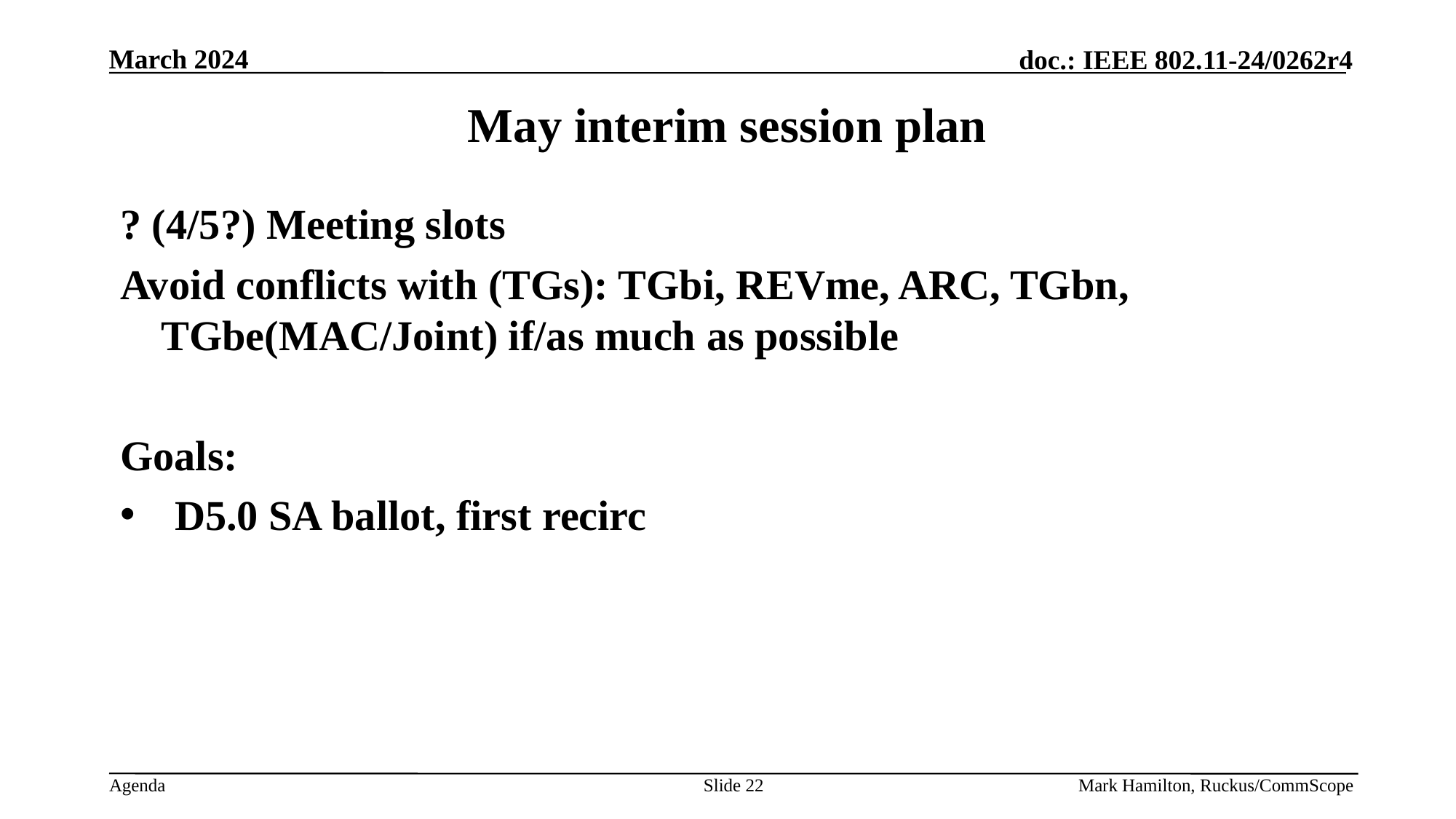

# May interim session plan
? (4/5?) Meeting slots
Avoid conflicts with (TGs): TGbi, REVme, ARC, TGbn, TGbe(MAC/Joint) if/as much as possible

Goals:
D5.0 SA ballot, first recirc
Slide 22